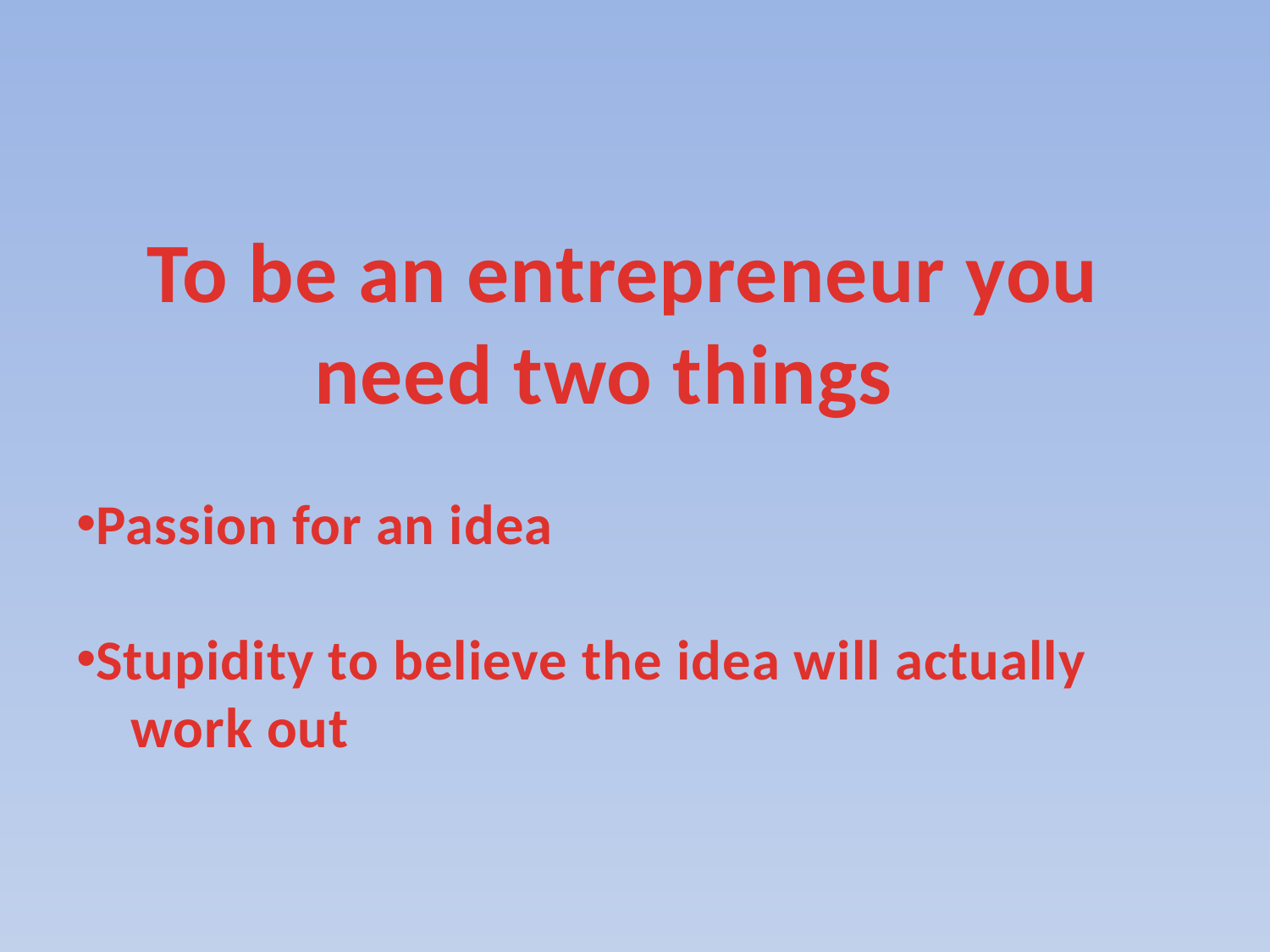

To be an entrepreneur you need two things

Passion for an idea

Stupidity to believe the idea will actually         work out